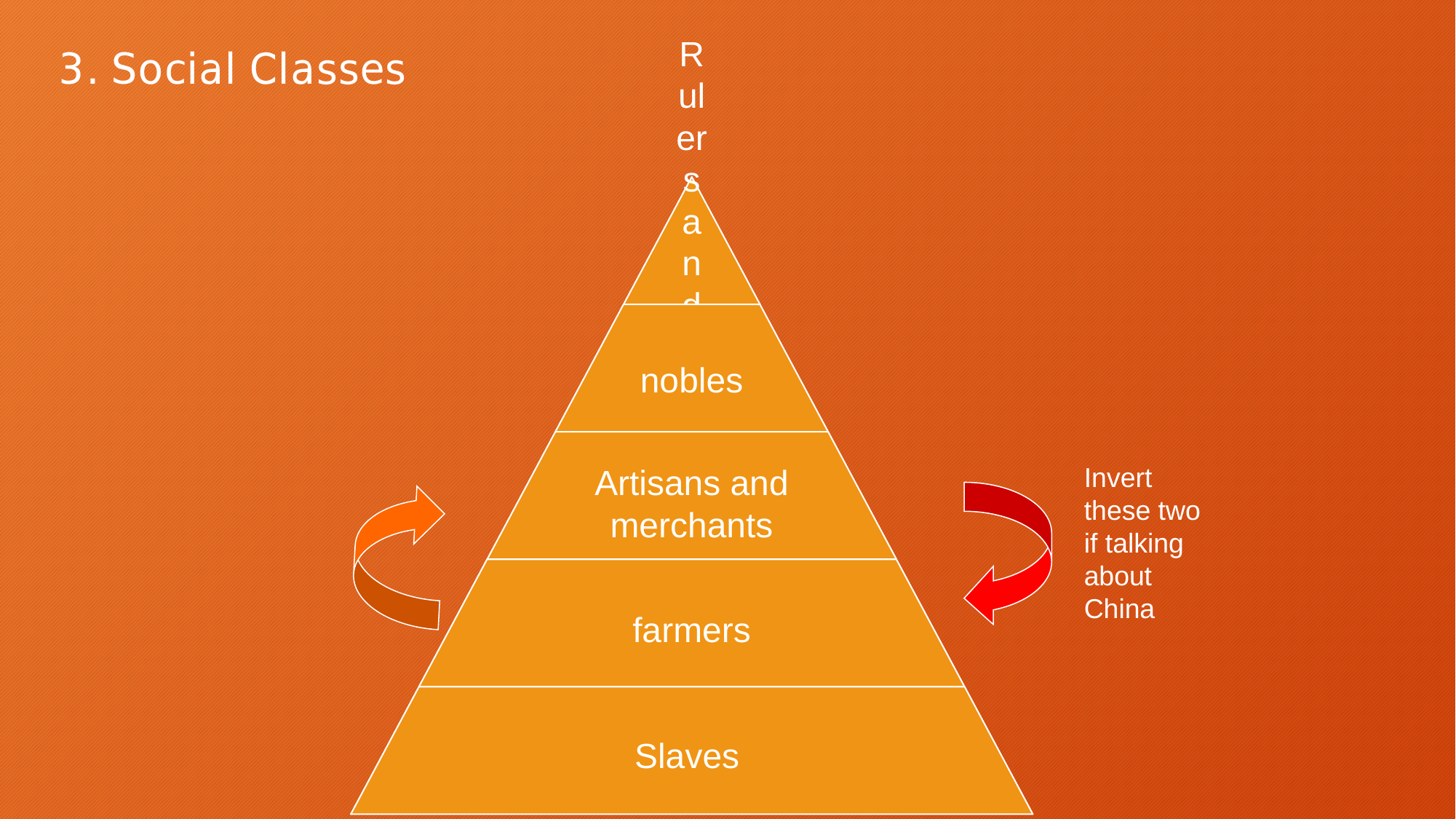

3. Social Classes

Rulers and priests
nobles
Artisans and merchants
farmers
Slaves
Invert these two
if talking about
China